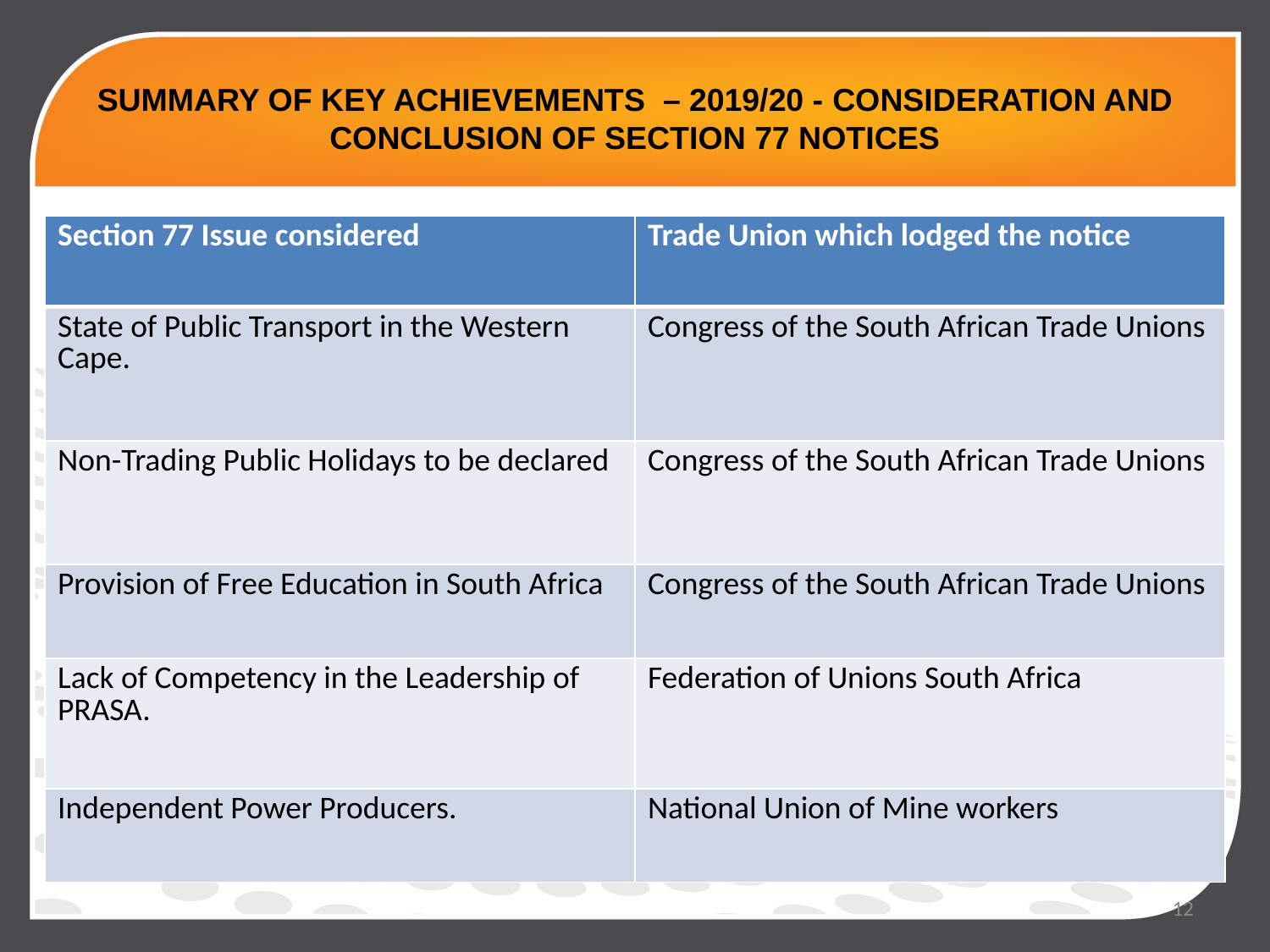

# SUMMARY OF KEY ACHIEVEMENTS  – 2019/20 - CONSIDERATION AND CONCLUSION OF SECTION 77 NOTICES
| Section 77 Issue considered | Trade Union which lodged the notice |
| --- | --- |
| State of Public Transport in the Western Cape. | Congress of the South African Trade Unions |
| Non-Trading Public Holidays to be declared | Congress of the South African Trade Unions |
| Provision of Free Education in South Africa | Congress of the South African Trade Unions |
| Lack of Competency in the Leadership of PRASA. | Federation of Unions South Africa |
| Independent Power Producers. | National Union of Mine workers |
12